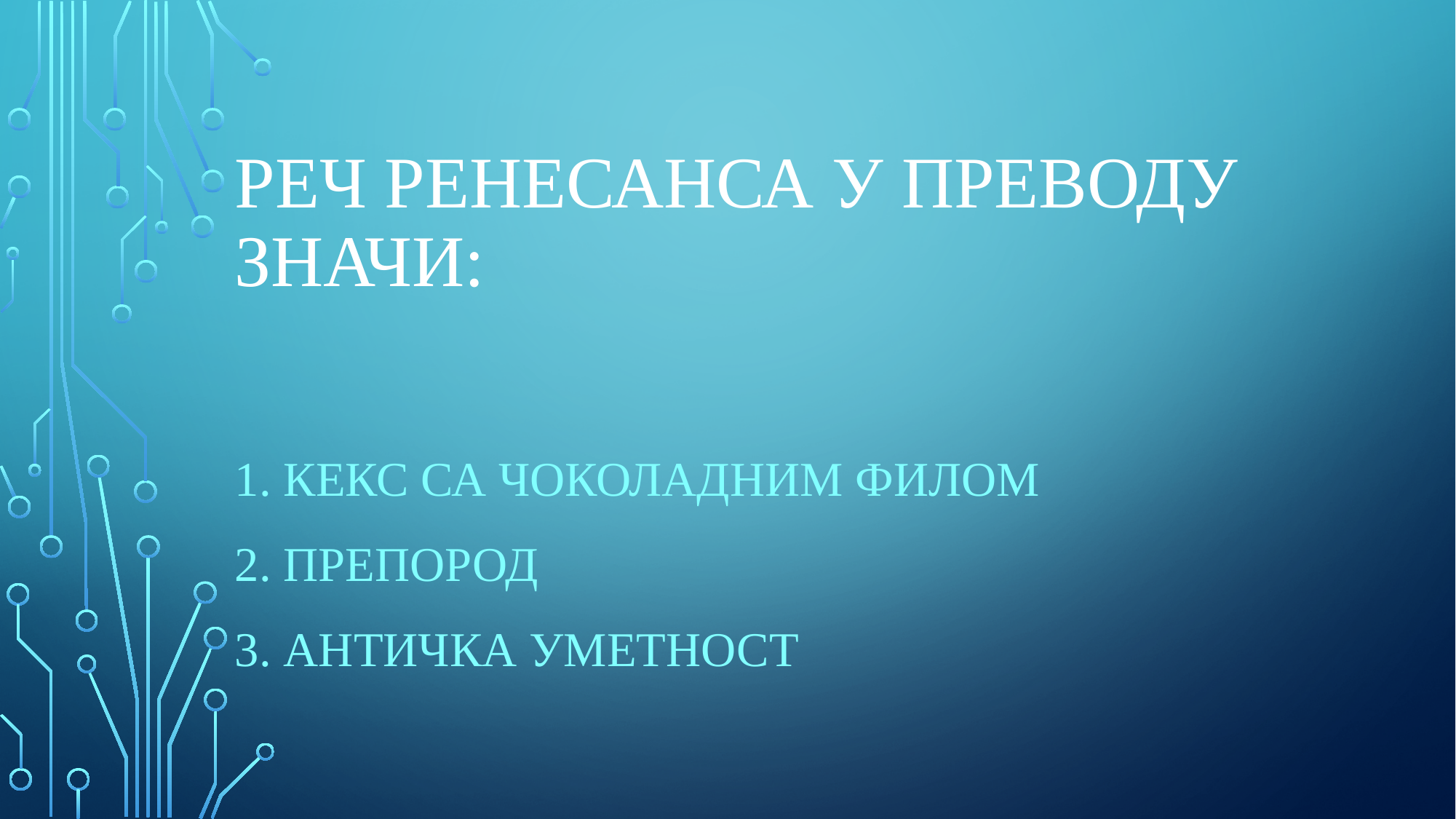

# РЕЧ РЕНЕСАНСА У ПРЕВОДУ ЗНАЧИ:
1. КЕКС СА ЧОКОЛАДНИМ ФИЛОМ
2. ПРЕПОРОД
3. АНТИЧКА УМЕТНОСТ